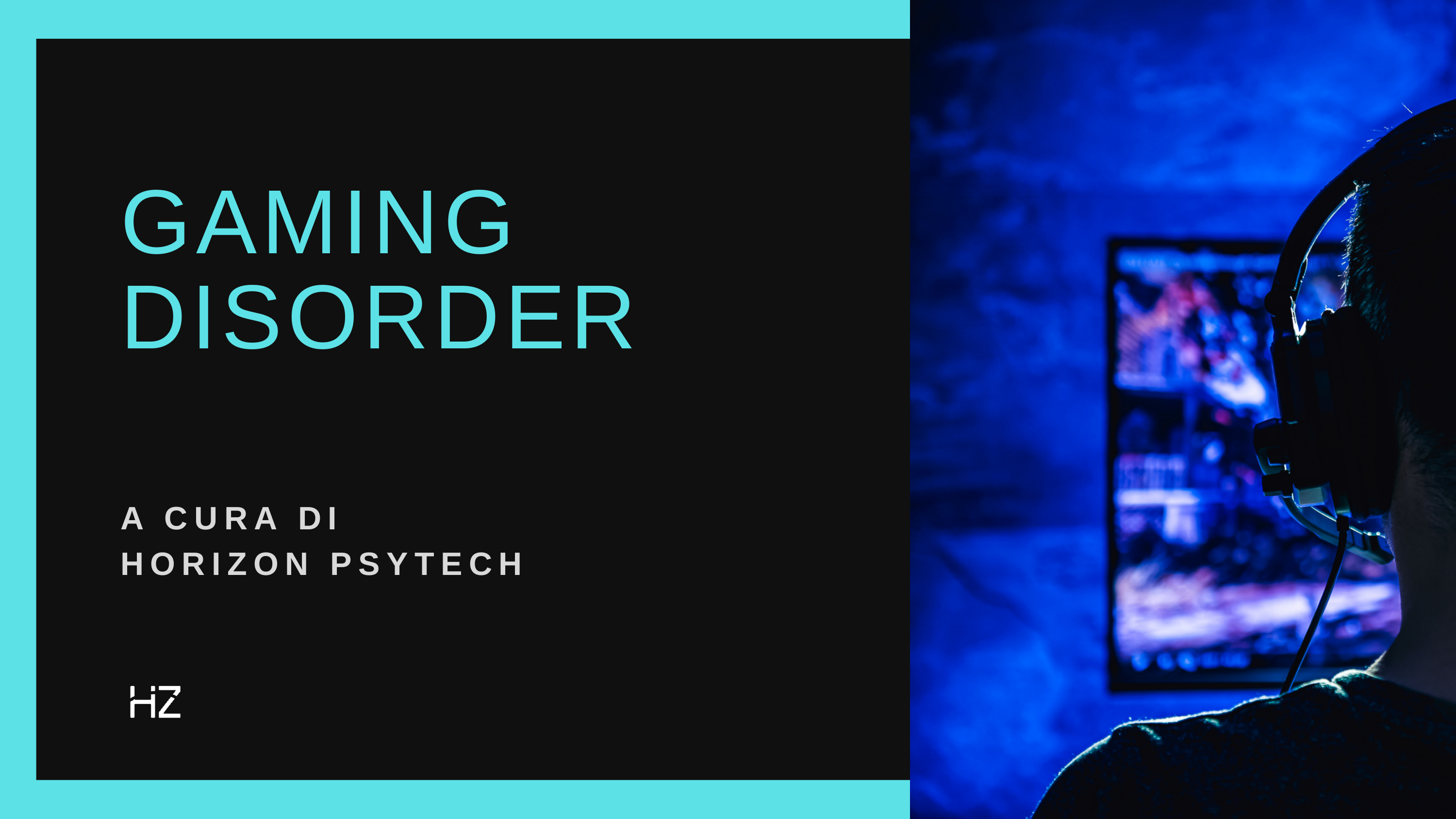

GAMING
DISORDER

A CURA DI
HORIZON PSYTECH